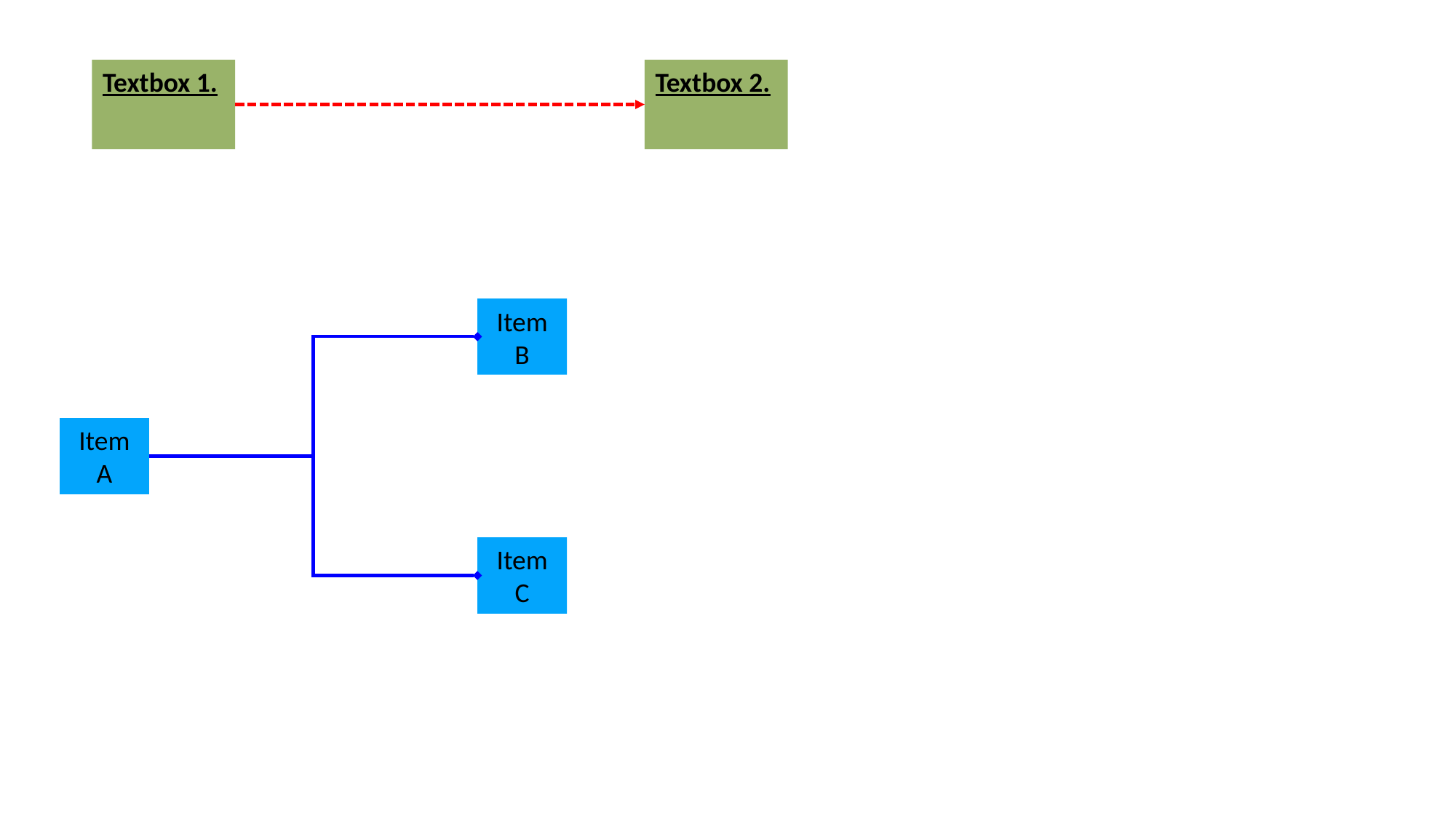

Textbox 1.
Textbox 2.
Item B
Item A
Item C